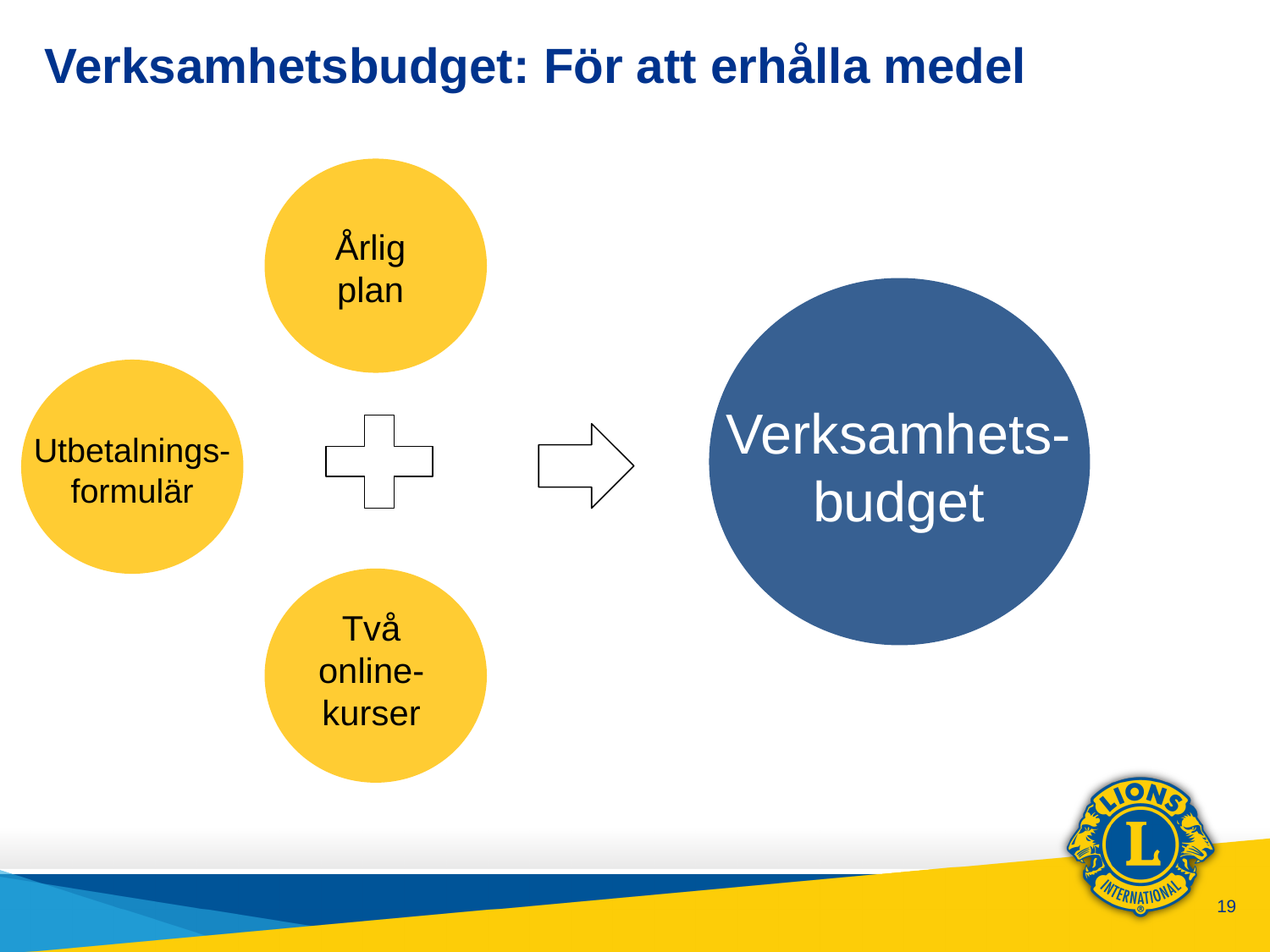

# Verksamhetsbudget: För att erhålla medel

Årlig plan

Verksamhets-budget

Utbetalnings-formulär

Två online-kurser